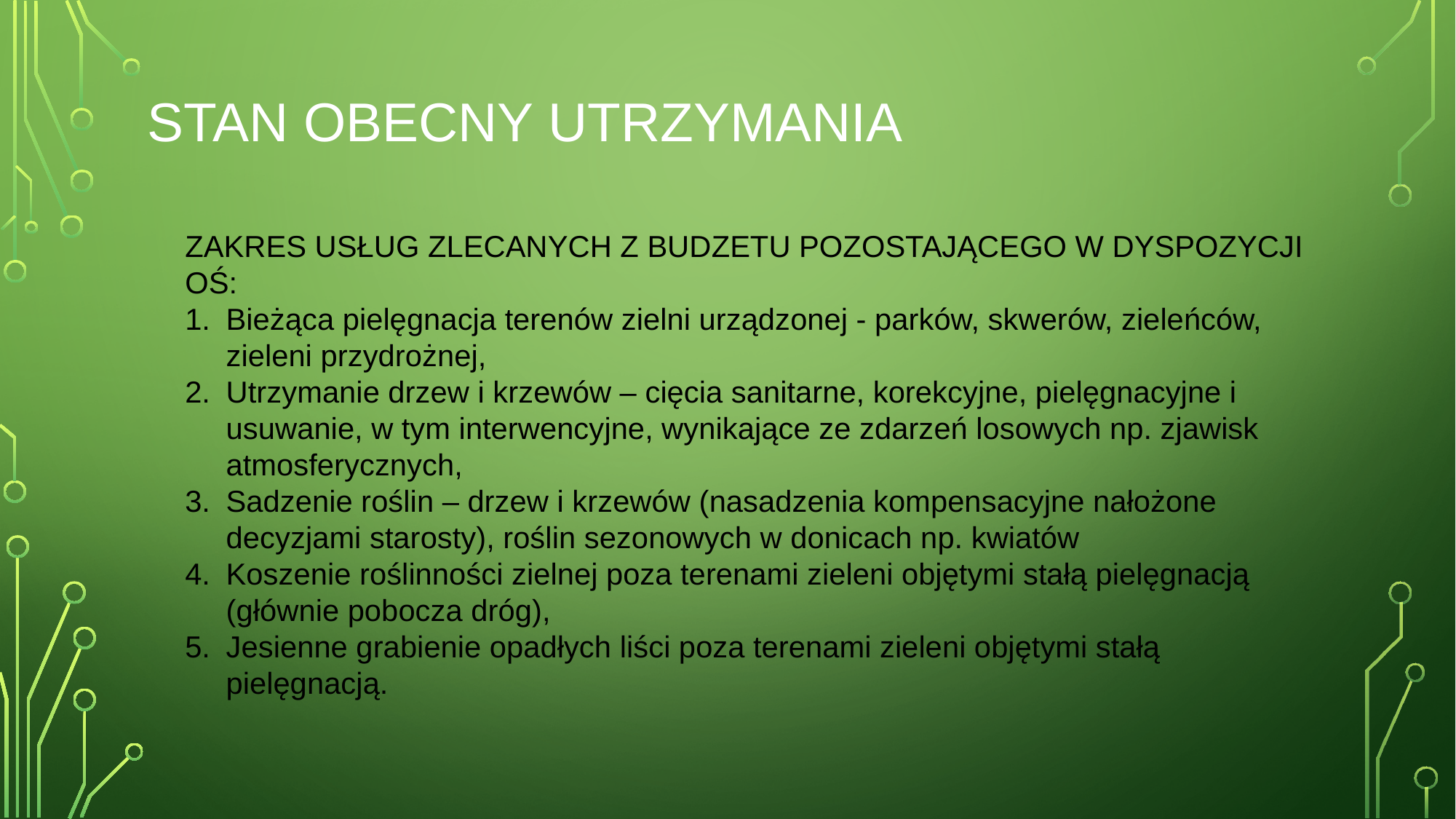

# Stan obecny utrzymania
ZAKRES USŁUG ZLECANYCH Z BUDZETU POZOSTAJĄCEGO W DYSPOZYCJI OŚ:
Bieżąca pielęgnacja terenów zielni urządzonej - parków, skwerów, zieleńców, zieleni przydrożnej,
Utrzymanie drzew i krzewów – cięcia sanitarne, korekcyjne, pielęgnacyjne i usuwanie, w tym interwencyjne, wynikające ze zdarzeń losowych np. zjawisk atmosferycznych,
Sadzenie roślin – drzew i krzewów (nasadzenia kompensacyjne nałożone decyzjami starosty), roślin sezonowych w donicach np. kwiatów
Koszenie roślinności zielnej poza terenami zieleni objętymi stałą pielęgnacją (głównie pobocza dróg),
Jesienne grabienie opadłych liści poza terenami zieleni objętymi stałą pielęgnacją.